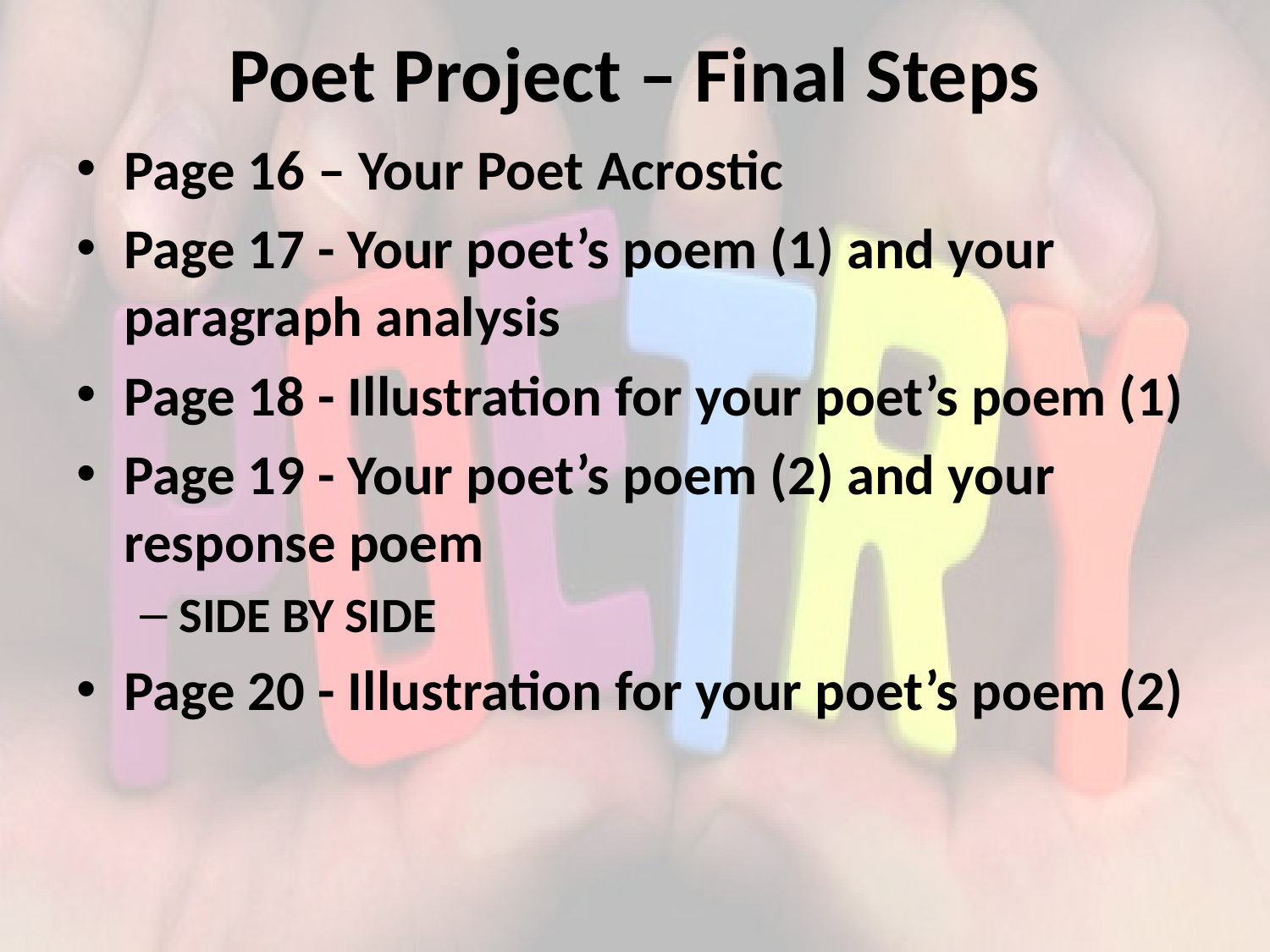

# Poet Project – Final Steps
Page 16 – Your Poet Acrostic
Page 17 - Your poet’s poem (1) and your paragraph analysis
Page 18 - Illustration for your poet’s poem (1)
Page 19 - Your poet’s poem (2) and your response poem
SIDE BY SIDE
Page 20 - Illustration for your poet’s poem (2)